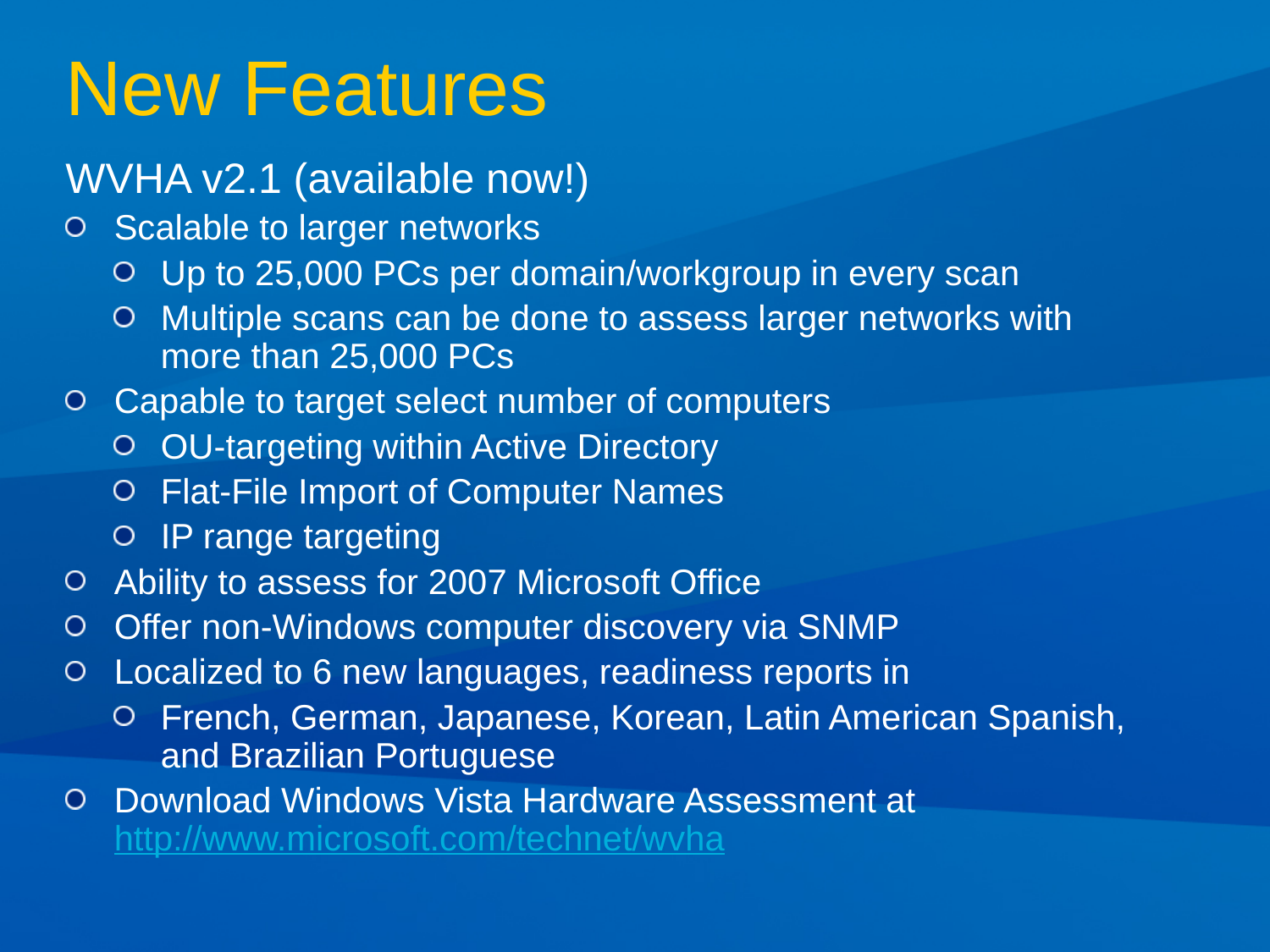

# New Features
WVHA v2.1 (available now!)
Scalable to larger networks
Up to 25,000 PCs per domain/workgroup in every scan
Multiple scans can be done to assess larger networks with
more than 25,000 PCs
Capable to target select number of computers
OU-targeting within Active Directory
Flat-File Import of Computer Names
IP range targeting
Ability to assess for 2007 Microsoft Office
Offer non-Windows computer discovery via SNMP
Localized to 6 new languages, readiness reports in
French, German, Japanese, Korean, Latin American Spanish,
and Brazilian Portuguese
Download Windows Vista Hardware Assessment at
http://www.microsoft.com/technet/wvha